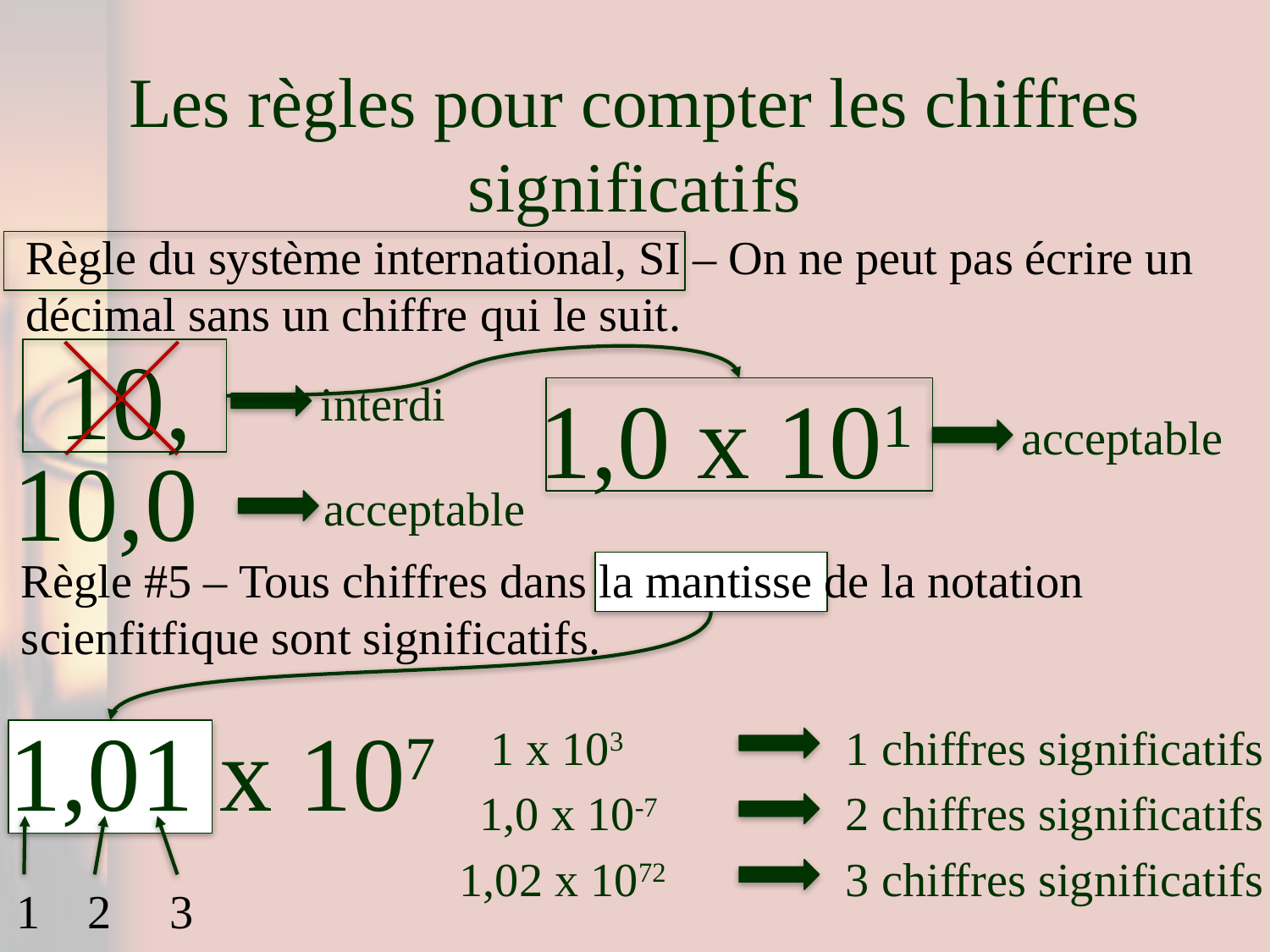

# Les règles pour compter les chiffres significatifs
Règle du système international, SI – On ne peut pas écrire un décimal sans un chiffre qui le suit.

10,

1,0 x 101
interdi

acceptable

10,0
acceptable

Règle #5 – Tous chiffres dans la mantisse de la notation scienfitfique sont significatifs.

1,01 x 107
1 x 103
1 chiffres significatifs

1,0 x 10-7
2 chiffres significatifs

1,02 x 1072
3 chiffres significatifs

1
2
3